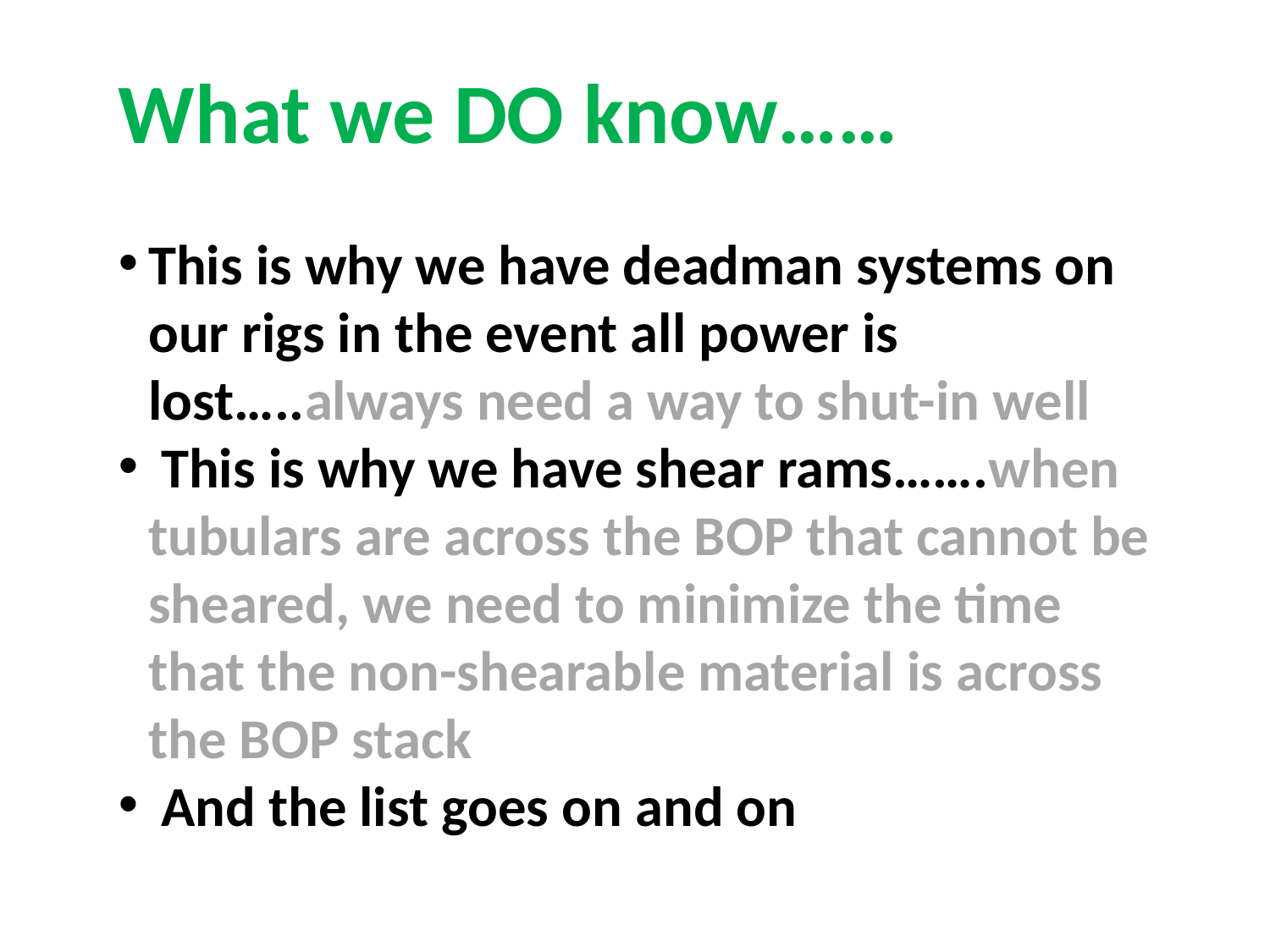

What we DO know……

This is why we have deadman systems on our rigs in the event all power is lost…..always need a way to shut-in well
 This is why we have shear rams…….when tubulars are across the BOP that cannot be sheared, we need to minimize the time that the non-shearable material is across the BOP stack
 And the list goes on and on